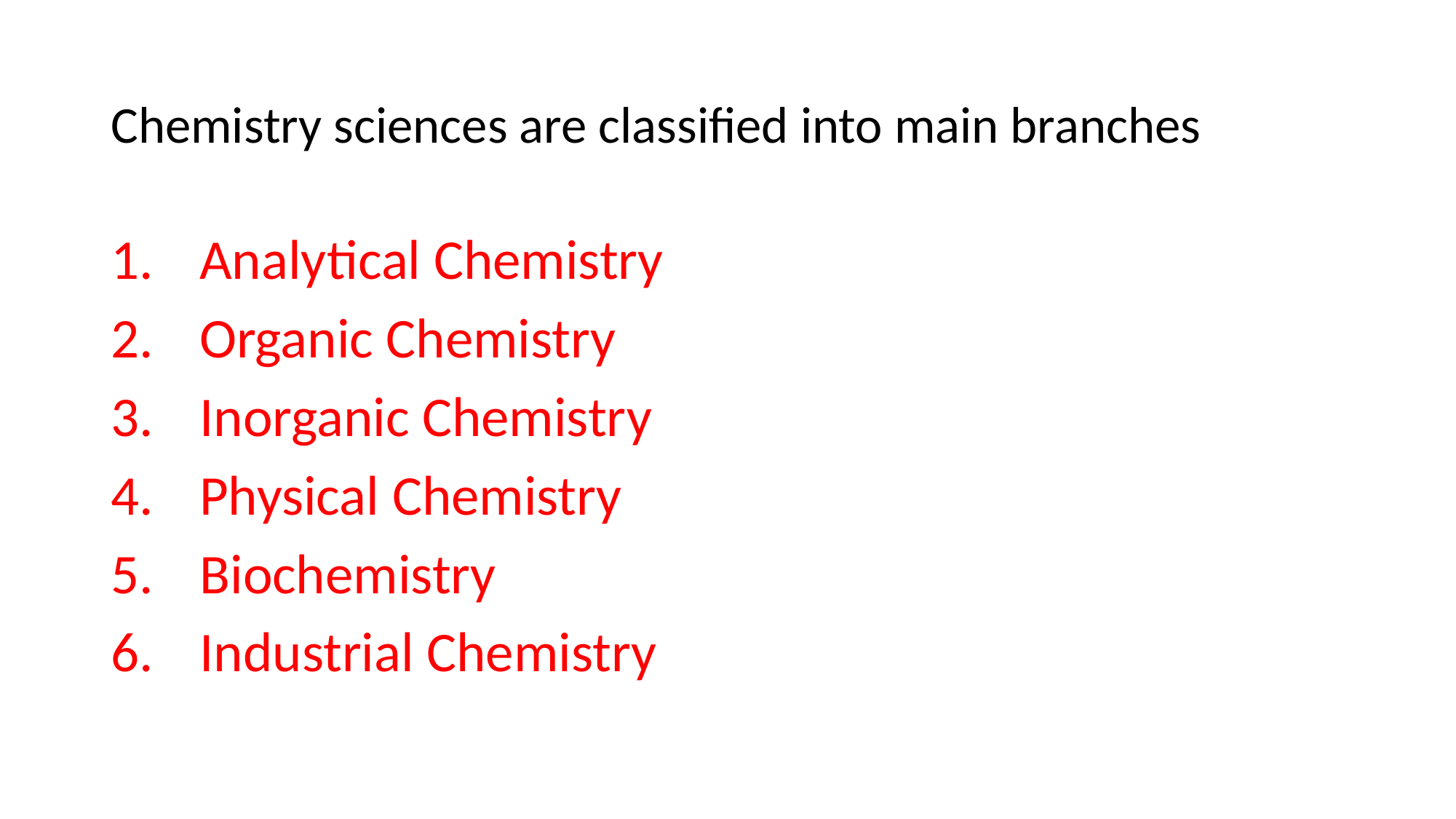

# Chemistry sciences are classified into main branches
Analytical Chemistry
Organic Chemistry
Inorganic Chemistry
Physical Chemistry
Biochemistry
Industrial Chemistry